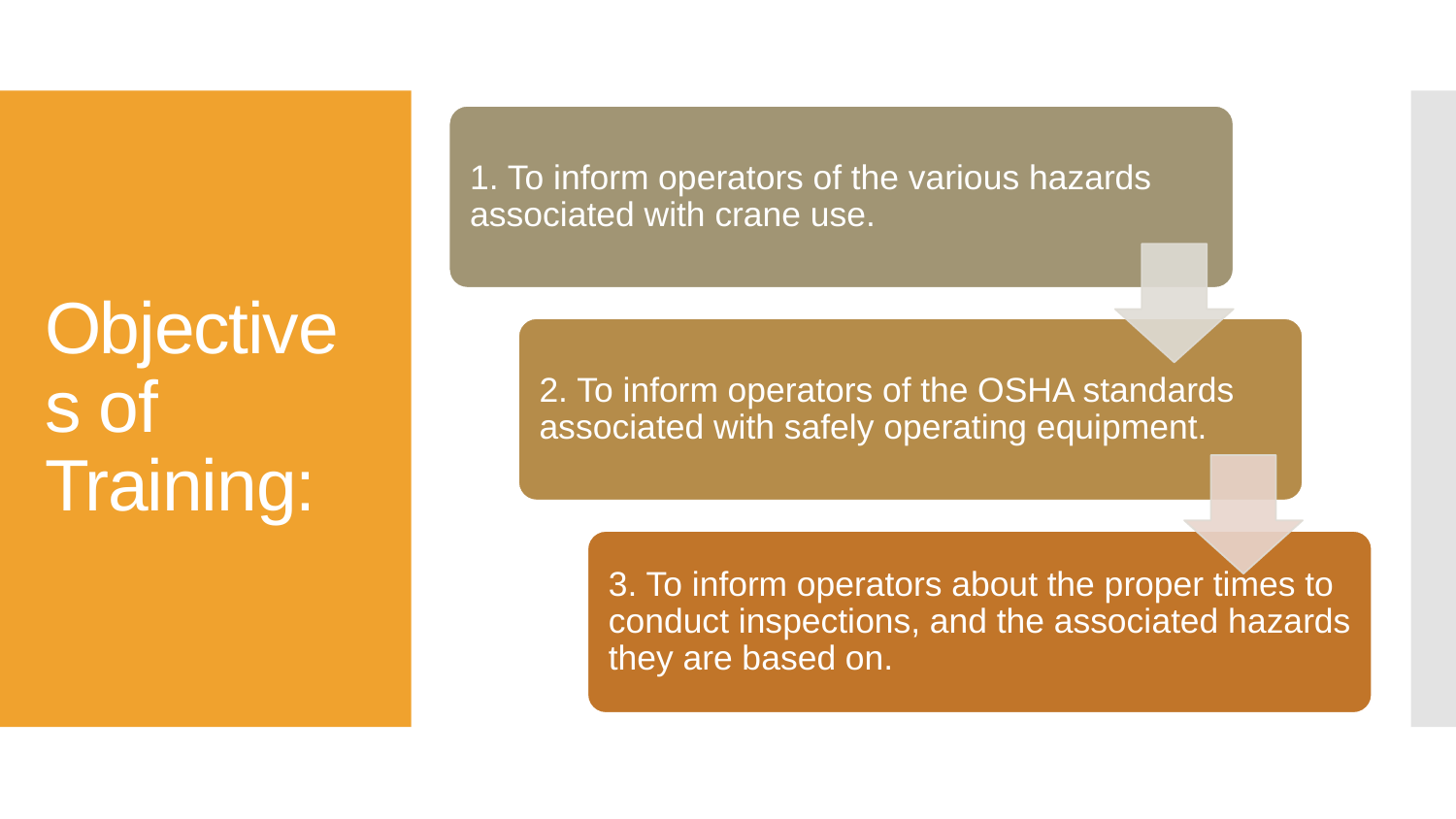

1. To inform operators of the various hazards associated with crane use.
2. To inform operators of the OSHA standards associated with safely operating equipment.
3. To inform operators about the proper times to conduct inspections, and the associated hazards they are based on.

# Objectives of Training: